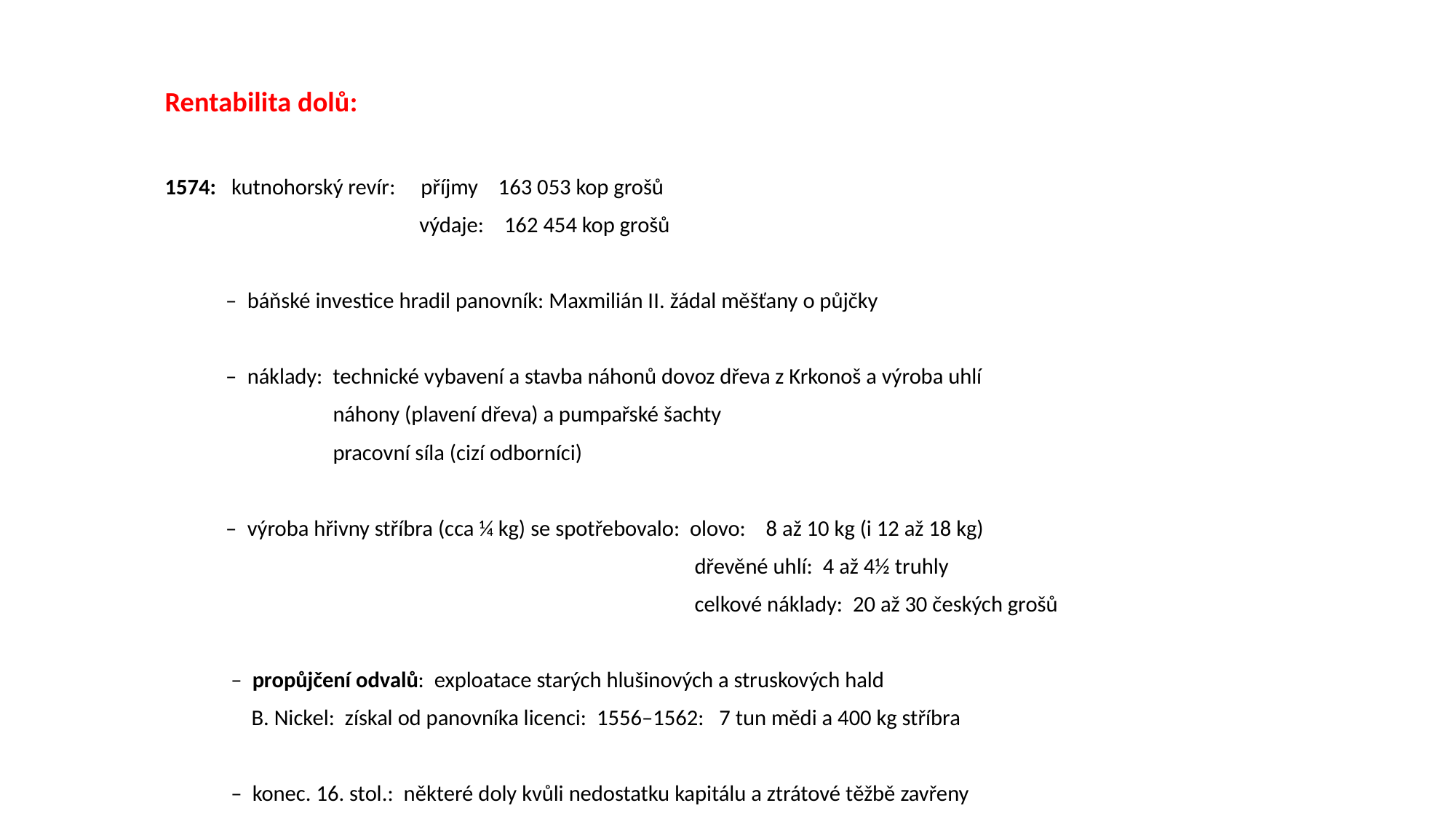

Rentabilita dolů:

     1574:   kutnohorský revír:     příjmy    163 053 kop grošů
                                                       výdaje:    162 454 kop grošů

                 –  báňské investice hradil panovník: Maxmilián II. žádal měšťany o půjčky

                 –  náklady:  technické vybavení a stavba náhonů dovoz dřeva z Krkonoš a výroba uhlí
                                      náhony (plavení dřeva) a pumpařské šachty
                                      pracovní síla (cizí odborníci)

                 –  výroba hřivny stříbra (cca ¼ kg) se spotřebovalo:  olovo:    8 až 10 kg (i 12 až 18 kg)
                                                                                                             dřevěné uhlí:  4 až 4½ truhly
                                                                                                             celkové náklady:  20 až 30 českých grošů

                  –  propůjčení odvalů:  exploatace starých hlušinových a struskových hald
                      B. Nickel:  získal od panovníka licenci:  1556–1562:   7 tun mědi a 400 kg stříbra

                  –  konec. 16. stol.:  některé doly kvůli nedostatku kapitálu a ztrátové těžbě zavřeny